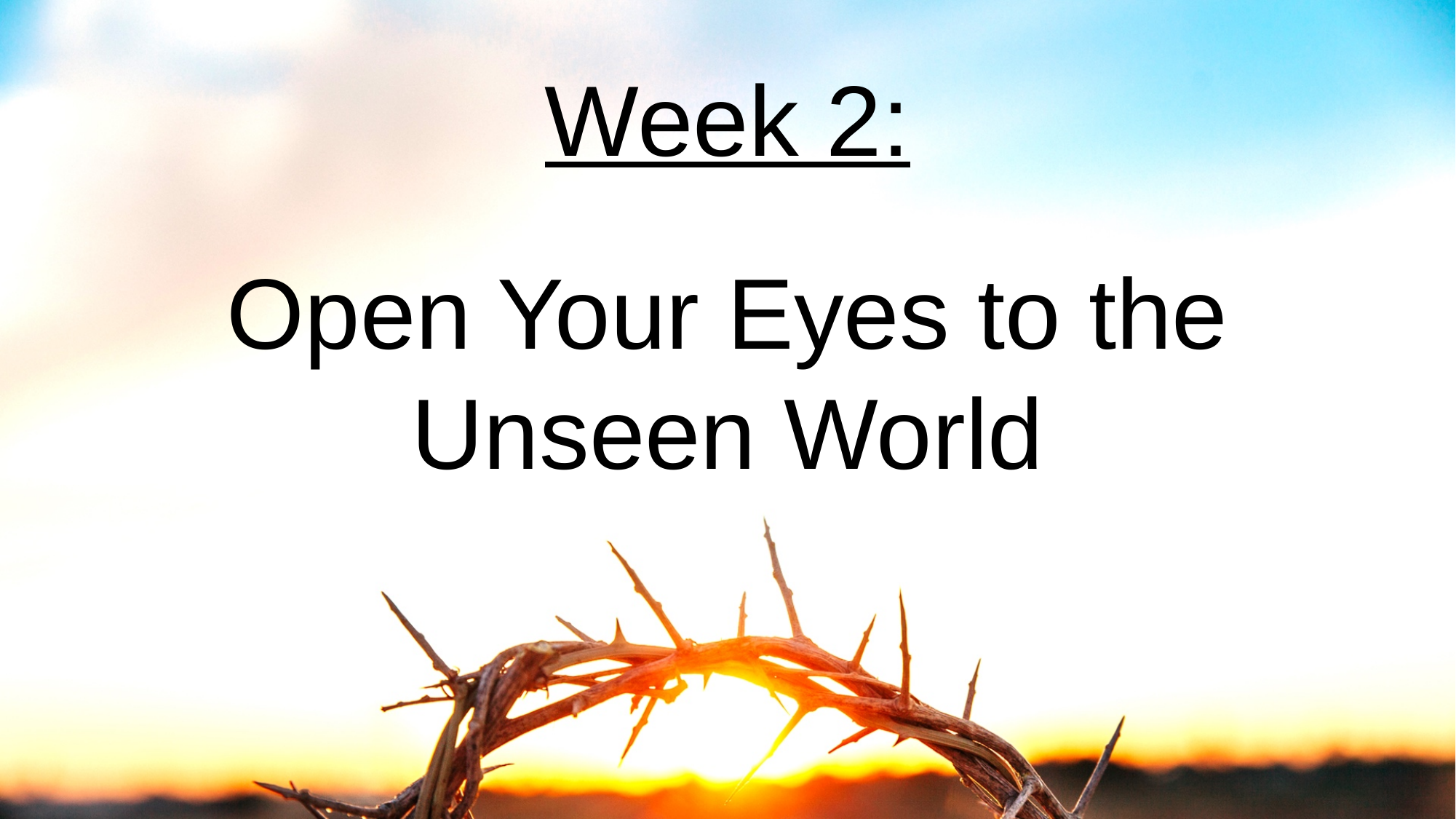

# Week 2: Open Your Eyes to the Unseen World